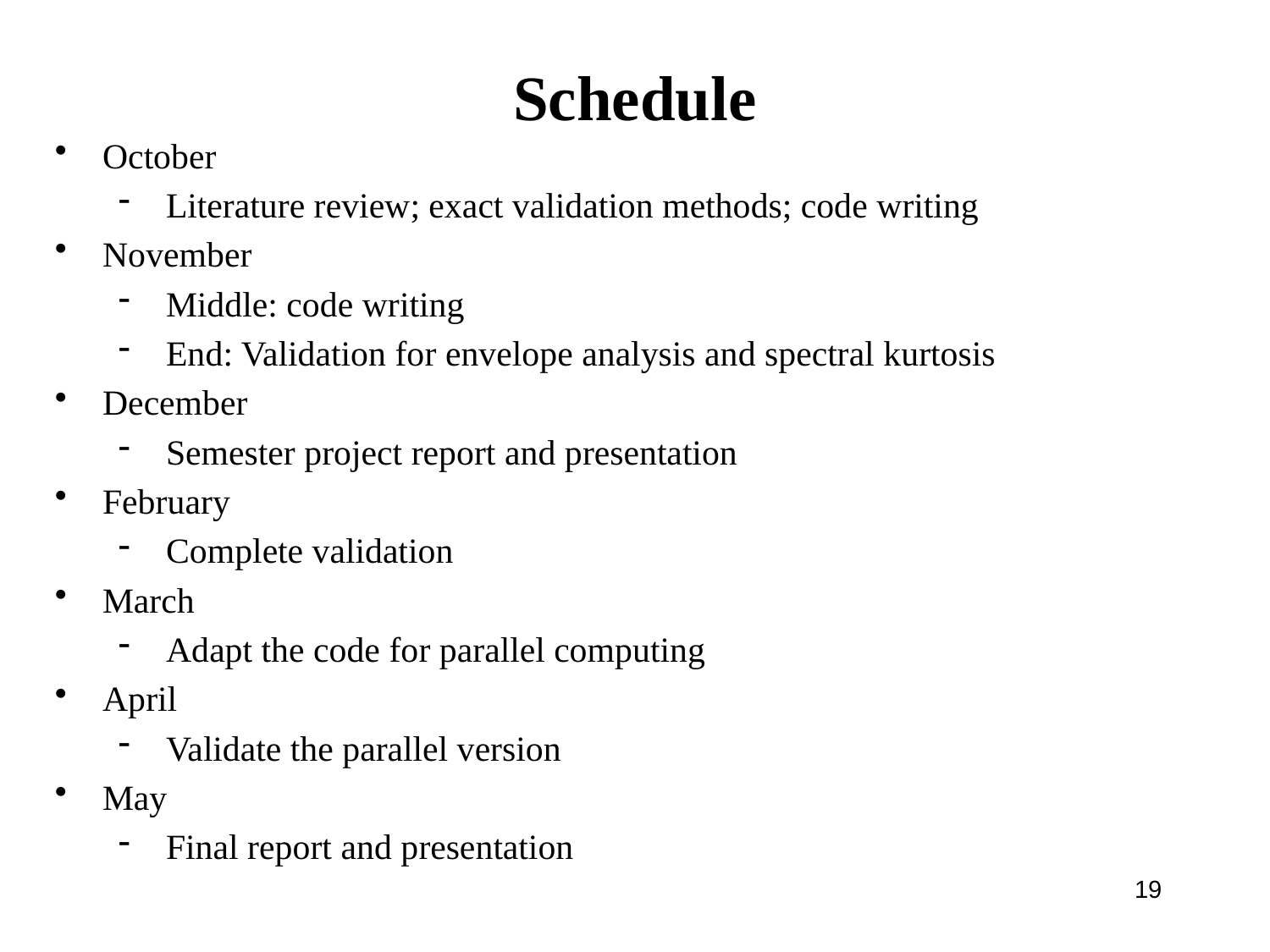

# Schedule
October
Literature review; exact validation methods; code writing
November
Middle: code writing
End: Validation for envelope analysis and spectral kurtosis
December
Semester project report and presentation
February
Complete validation
March
Adapt the code for parallel computing
April
Validate the parallel version
May
Final report and presentation
19